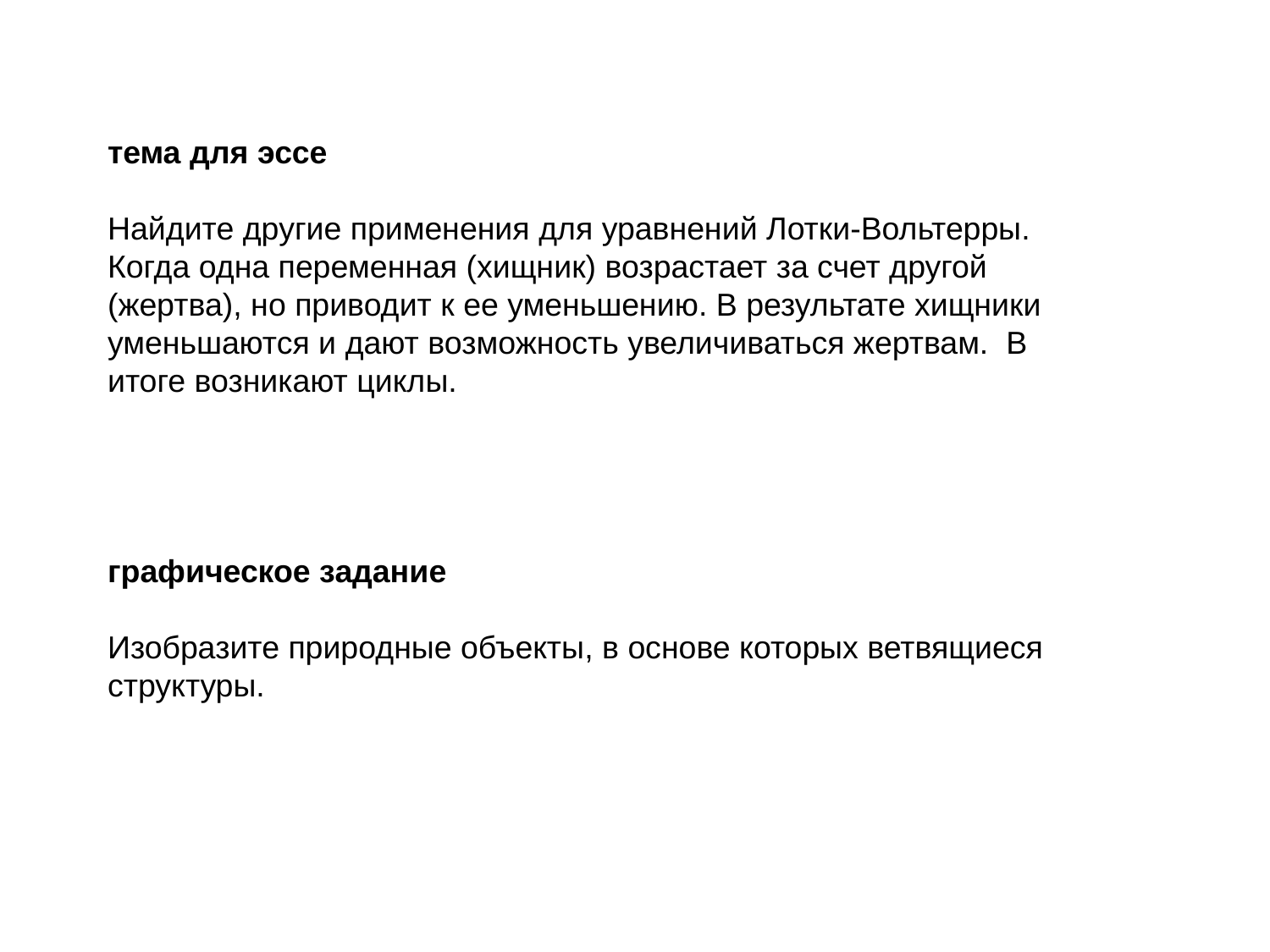

тема для эссе

Найдите другие применения для уравнений Лотки-Вольтерры. Когда одна переменная (хищник) возрастает за счет другой (жертва), но приводит к ее уменьшению. В результате хищники уменьшаются и дают возможность увеличиваться жертвам.  В итоге возникают циклы.

графическое задание

Изобразите природные объекты, в основе которых ветвящиеся структуры.